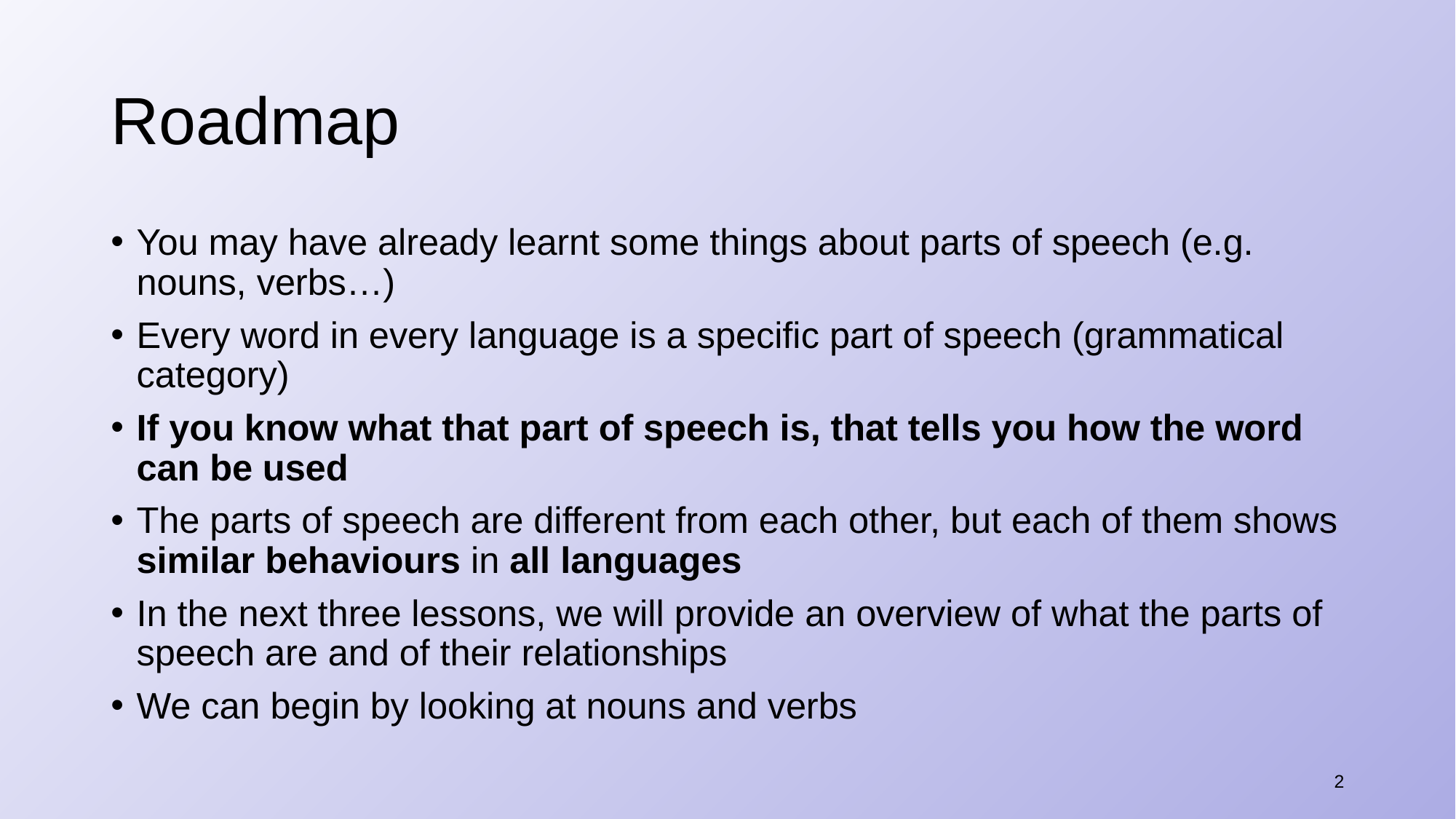

# Roadmap
You may have already learnt some things about parts of speech (e.g. nouns, verbs…)
Every word in every language is a specific part of speech (grammatical category)
If you know what that part of speech is, that tells you how the word can be used
The parts of speech are different from each other, but each of them shows similar behaviours in all languages
In the next three lessons, we will provide an overview of what the parts of speech are and of their relationships
We can begin by looking at nouns and verbs
2